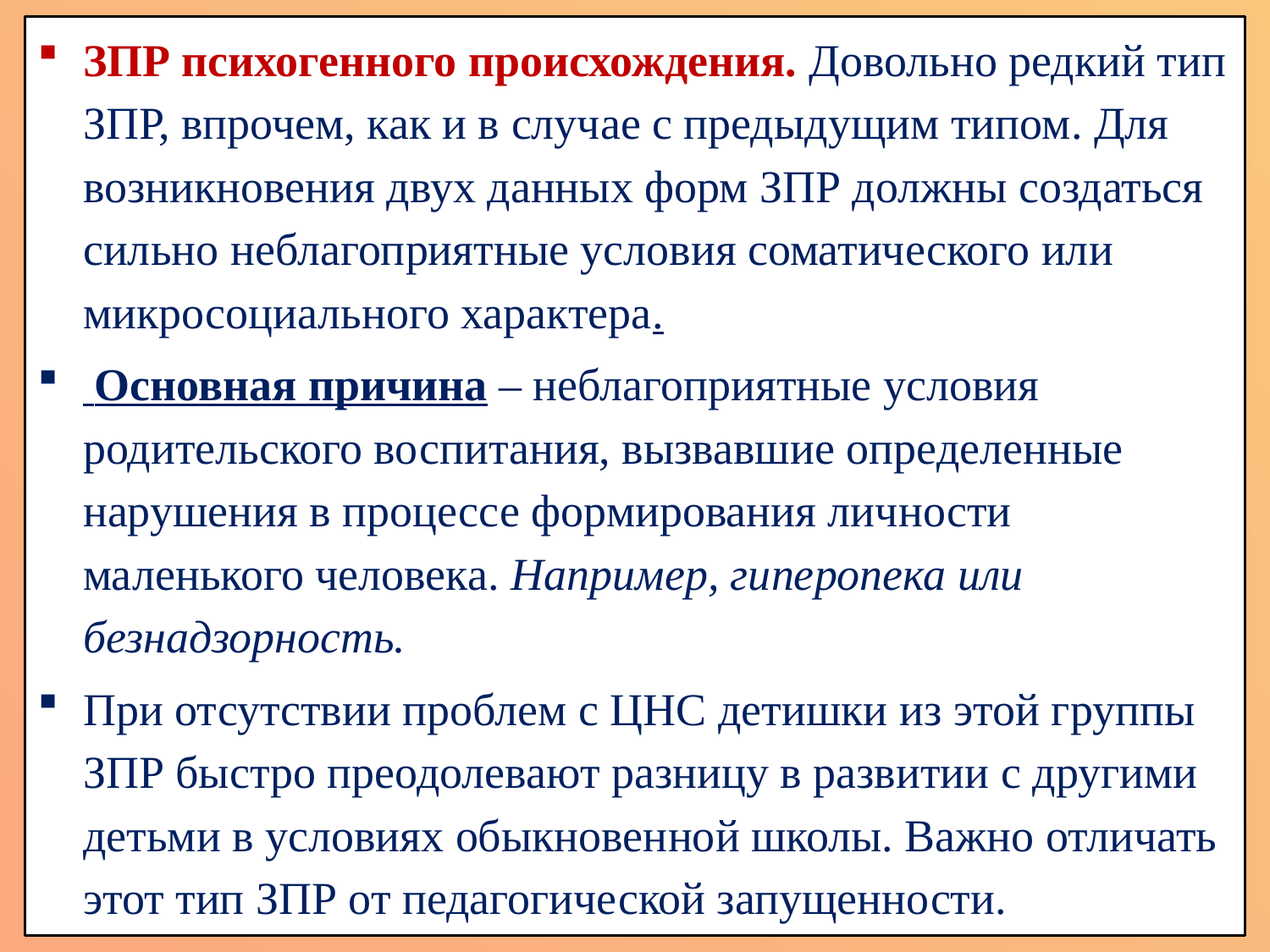

ЗПР психогенного происхождения. Довольно редкий тип ЗПР, впрочем, как и в случае с предыдущим типом. Для возникновения двух данных форм ЗПР должны создаться сильно неблагоприятные условия соматического или микросоциального характера.
 Основная причина – неблагоприятные условия родительского воспитания, вызвавшие определенные нарушения в процессе формирования личности маленького человека. Например, гиперопека или безнадзорность.
При отсутствии проблем с ЦНС детишки из этой группы ЗПР быстро преодолевают разницу в развитии с другими детьми в условиях обыкновенной школы. Важно отличать этот тип ЗПР от педагогической запущенности.